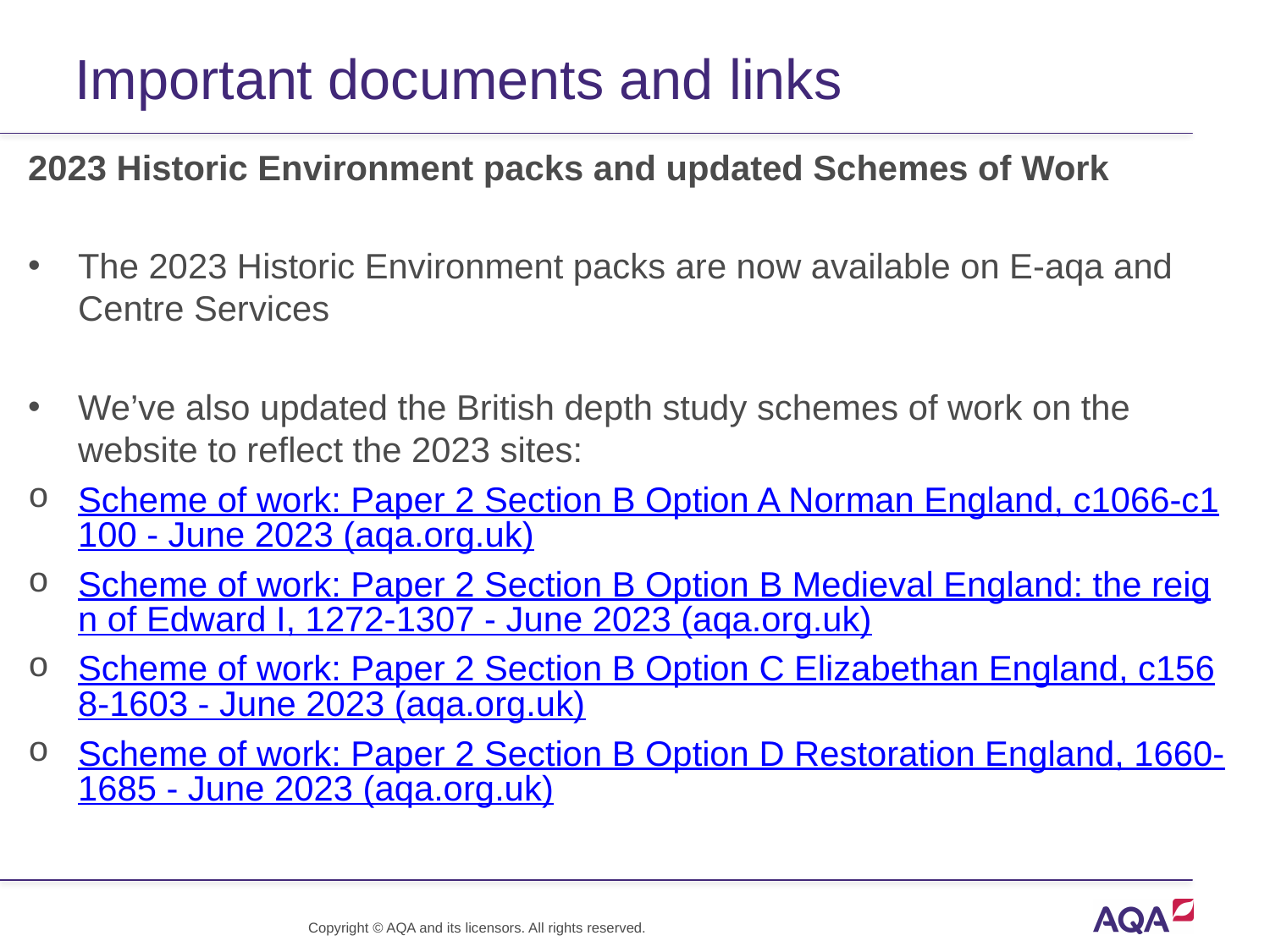

# Important documents and links
2023 Historic Environment packs and updated Schemes of Work

The 2023 Historic Environment packs are now available on E-aqa and Centre Services

We’ve also updated the British depth study schemes of work on the website to reflect the 2023 sites:
Scheme of work: Paper 2 Section B Option A Norman England, c1066-c1100 - June 2023 (aqa.org.uk)
Scheme of work: Paper 2 Section B Option B Medieval England: the reign of Edward I, 1272-1307 - June 2023 (aqa.org.uk)
Scheme of work: Paper 2 Section B Option C Elizabethan England, c1568-1603 - June 2023 (aqa.org.uk)
Scheme of work: Paper 2 Section B Option D Restoration England, 1660-1685 - June 2023 (aqa.org.uk)

Copyright © AQA and its licensors. All rights reserved.